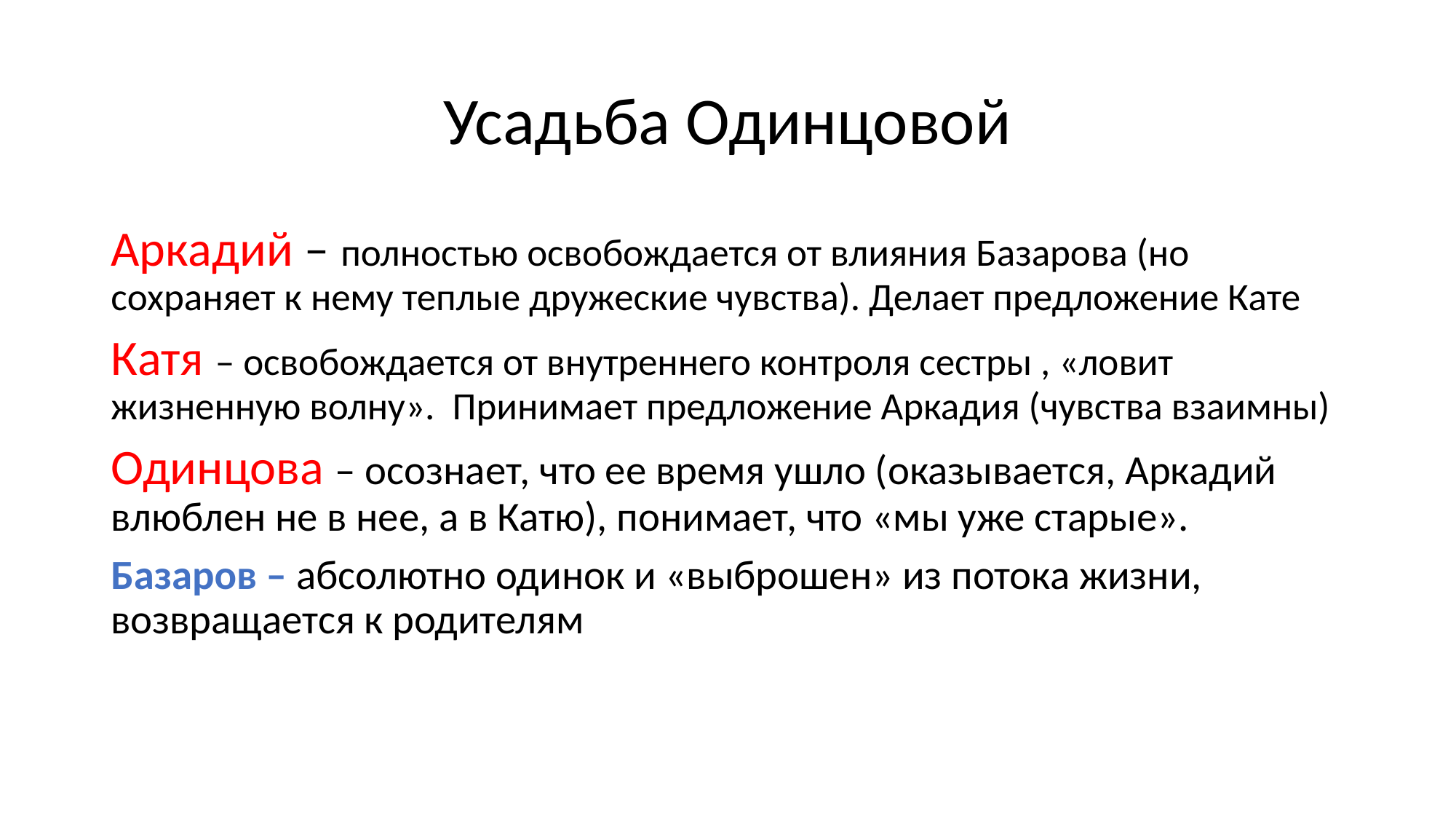

# Усадьба Одинцовой
Аркадий – полностью освобождается от влияния Базарова (но сохраняет к нему теплые дружеские чувства). Делает предложение Кате
Катя – освобождается от внутреннего контроля сестры , «ловит жизненную волну».  Принимает предложение Аркадия (чувства взаимны)
Одинцова – осознает, что ее время ушло (оказывается, Аркадий влюблен не в нее, а в Катю), понимает, что «мы уже старые».
Базаров – абсолютно одинок и «выброшен» из потока жизни, возвращается к родителям